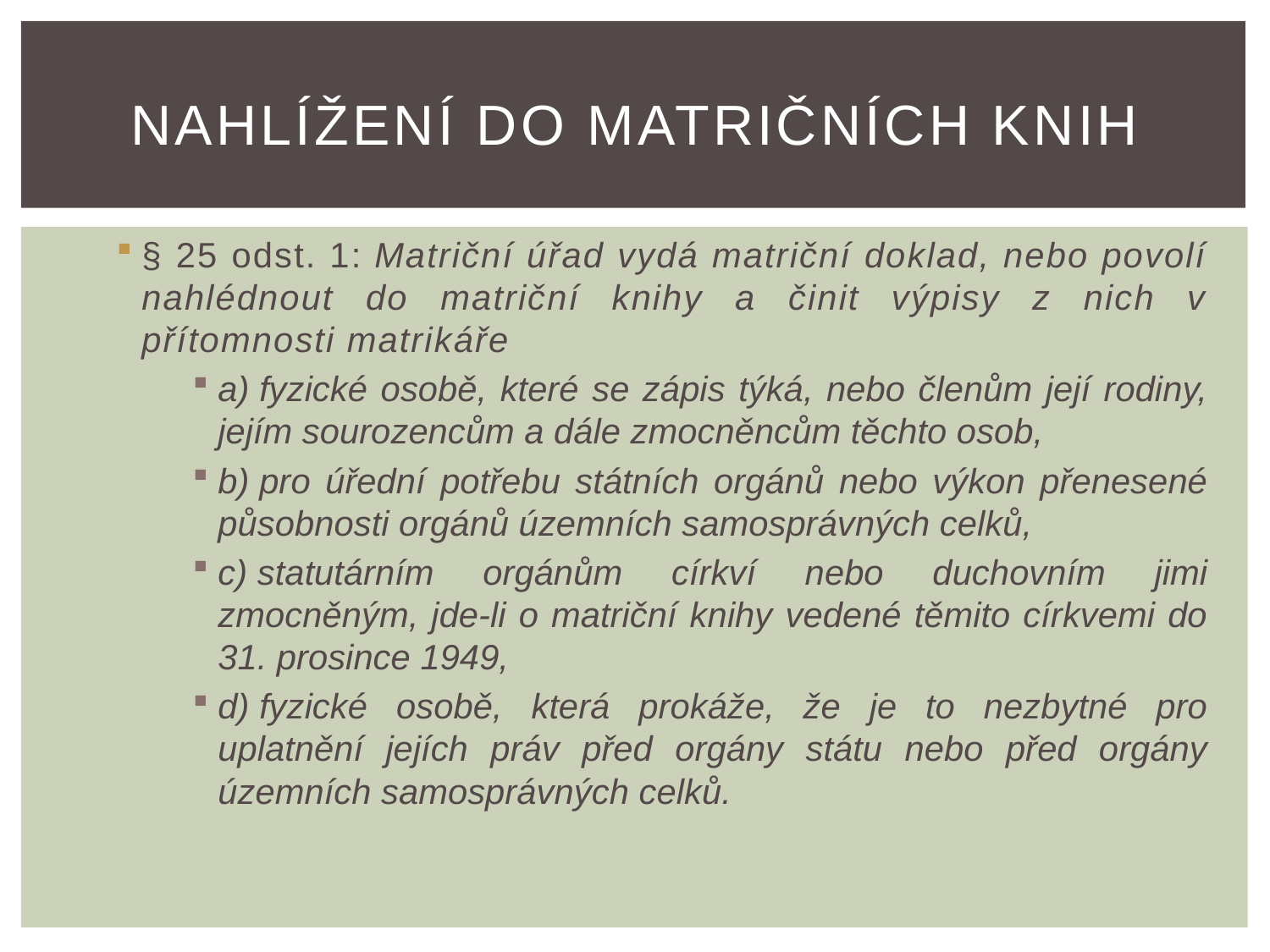

# nahlížení do matriČních knih
§ 25 odst. 1: Matriční úřad vydá matriční doklad, nebo povolí nahlédnout do matriční knihy a činit výpisy z nich v přítomnosti matrikáře
a) fyzické osobě, které se zápis týká, nebo členům její rodiny, jejím sourozencům a dále zmocněncům těchto osob,
b) pro úřední potřebu státních orgánů nebo výkon přenesené působnosti orgánů územních samosprávných celků,
c) statutárním orgánům církví nebo duchovním jimi zmocněným, jde-li o matriční knihy vedené těmito církvemi do 31. prosince 1949,
d) fyzické osobě, která prokáže, že je to nezbytné pro uplatnění jejích práv před orgány státu nebo před orgány územních samosprávných celků.